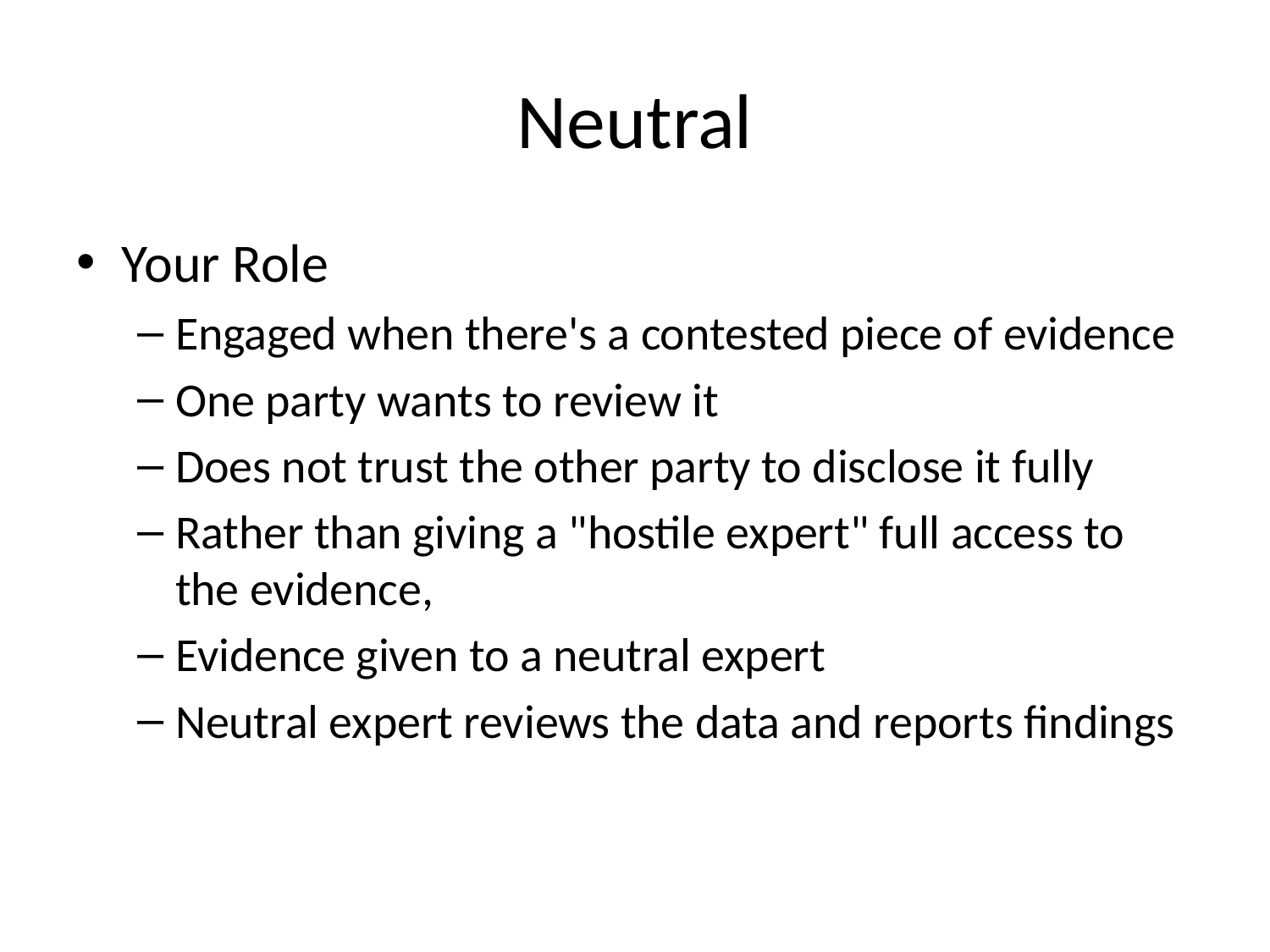

# Neutral
Your Role
Engaged when there's a contested piece of evidence
One party wants to review it
Does not trust the other party to disclose it fully
Rather than giving a "hostile expert" full access to the evidence,
Evidence given to a neutral expert
Neutral expert reviews the data and reports findings